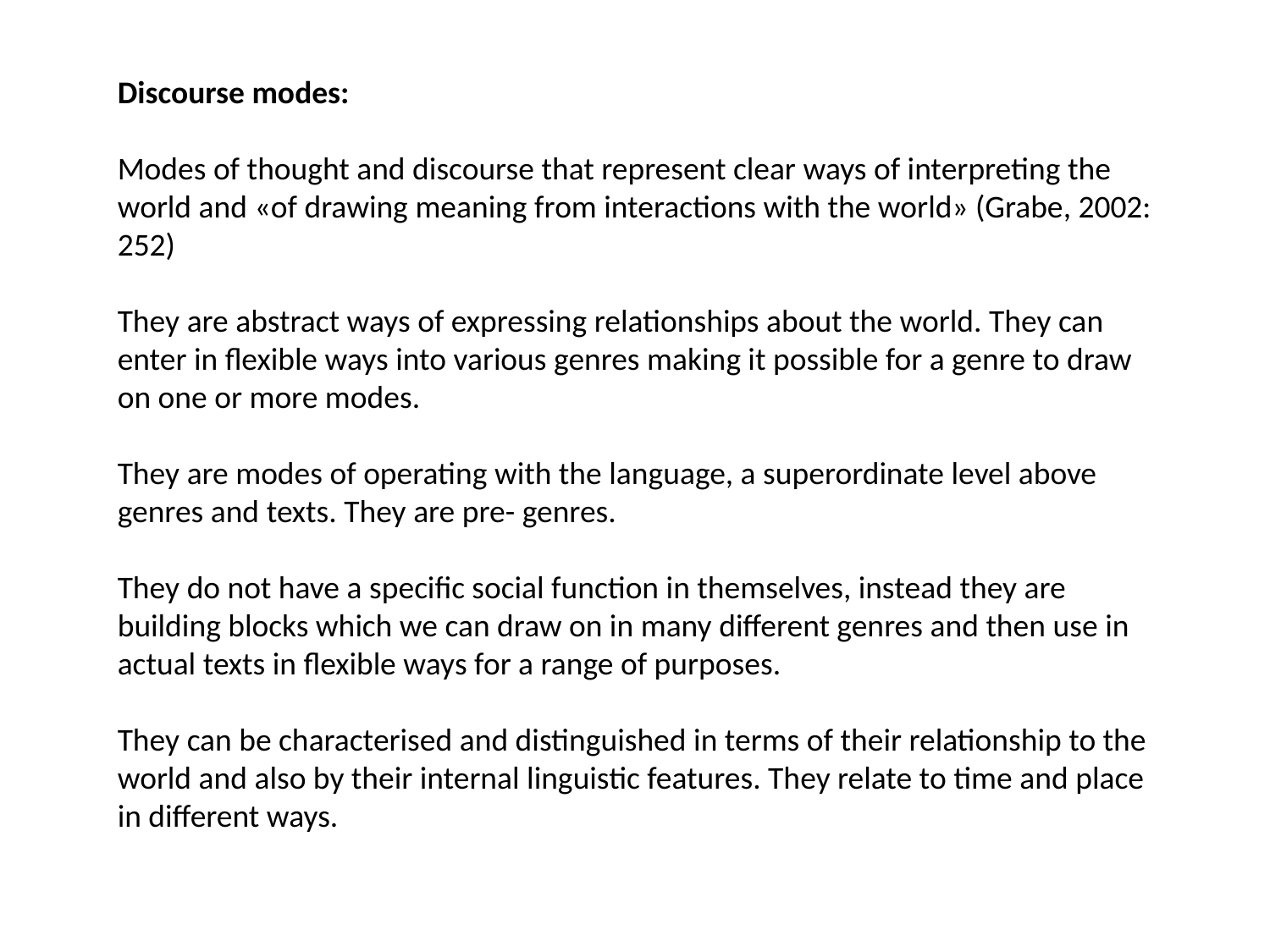

Discourse modes:

Modes of thought and discourse that represent clear ways of interpreting the world and «of drawing meaning from interactions with the world» (Grabe, 2002: 252)

They are abstract ways of expressing relationships about the world. They can enter in flexible ways into various genres making it possible for a genre to draw on one or more modes.

They are modes of operating with the language, a superordinate level above genres and texts. They are pre- genres.

They do not have a specific social function in themselves, instead they are building blocks which we can draw on in many different genres and then use in actual texts in flexible ways for a range of purposes.

They can be characterised and distinguished in terms of their relationship to the world and also by their internal linguistic features. They relate to time and place in different ways.